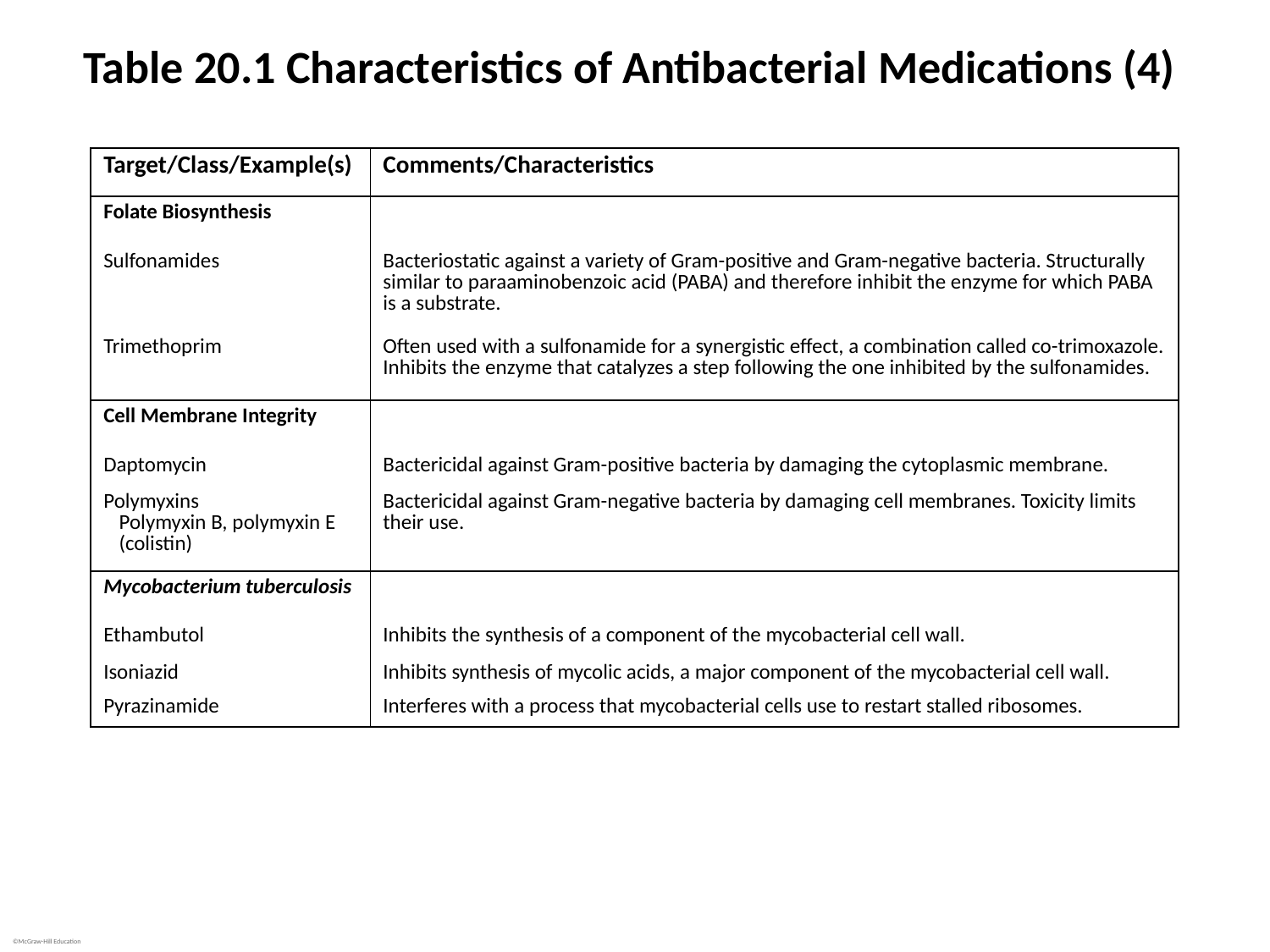

# Table 20.1 Characteristics of Antibacterial Medications (4)
| Target/Class/Example(s) | Comments/Characteristics |
| --- | --- |
| Folate Biosynthesis |  |
| Sulfonamides | Bacteriostatic against a variety of Gram-positive and Gram-negative bacteria. Structurally similar to paraaminobenzoic acid (PABA) and therefore inhibit the enzyme for which PABA is a substrate. |
| Trimethoprim | Often used with a sulfonamide for a synergistic effect, a combination called co-trimoxazole. Inhibits the enzyme that catalyzes a step following the one inhibited by the sulfonamides. |
| Cell Membrane Integrity |  |
| Daptomycin | Bactericidal against Gram-positive bacteria by damaging the cytoplasmic membrane. |
| Polymyxins Polymyxin B, polymyxin E (colistin) | Bactericidal against Gram-negative bacteria by damaging cell membranes. Toxicity limits their use. |
| Mycobacterium tuberculosis |  |
| Ethambutol | Inhibits the synthesis of a component of the mycobacterial cell wall. |
| Isoniazid | Inhibits synthesis of mycolic acids, a major component of the mycobacterial cell wall. |
| Pyrazinamide | Interferes with a process that mycobacterial cells use to restart stalled ribosomes. |